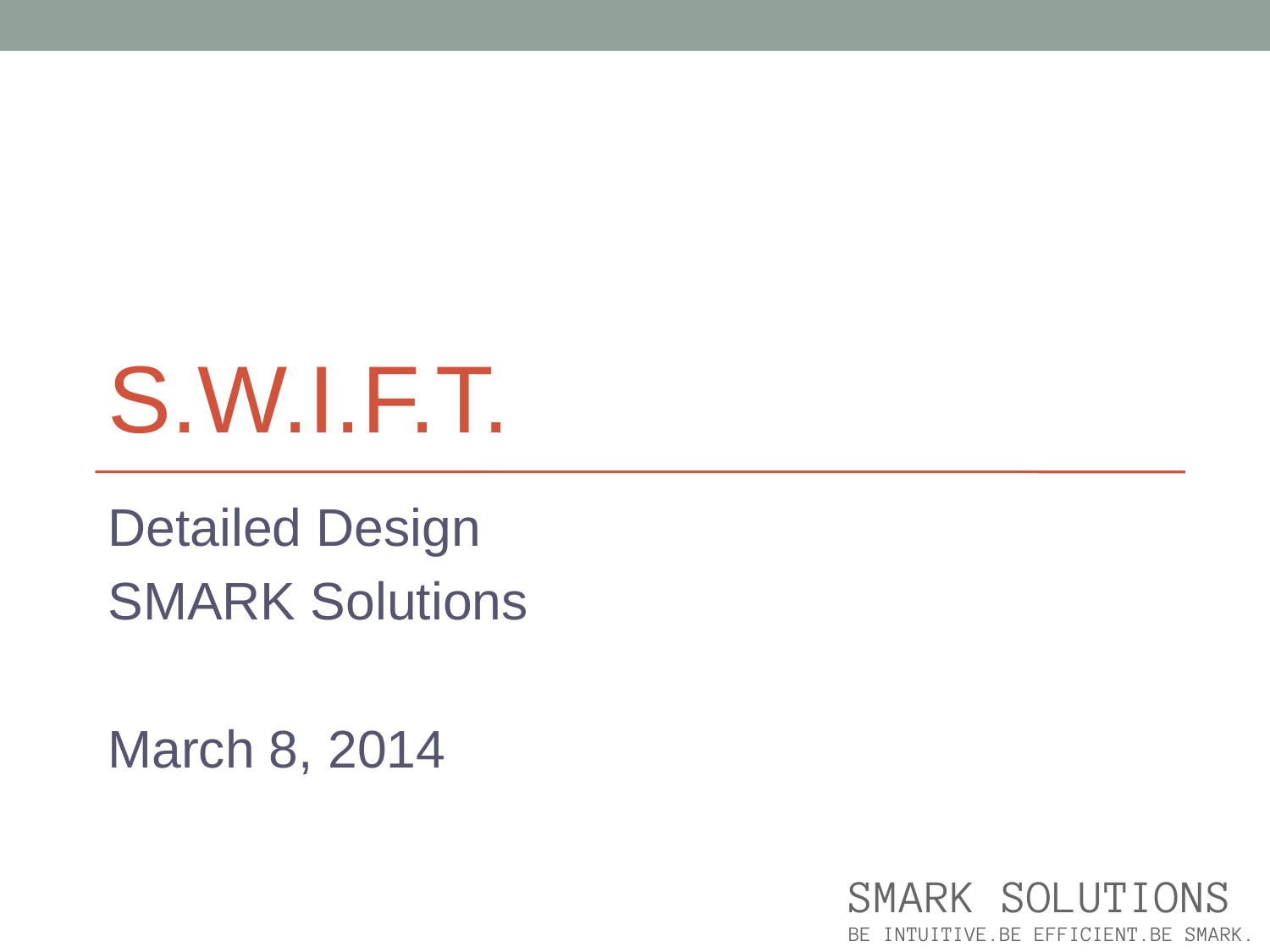

# S.W.I.F.T.
Detailed Design
SMARK Solutions

March 8, 2014
SMARK SOLUTIONS
BE INTUITIVE.BE EFFICIENT.BE SMARK.